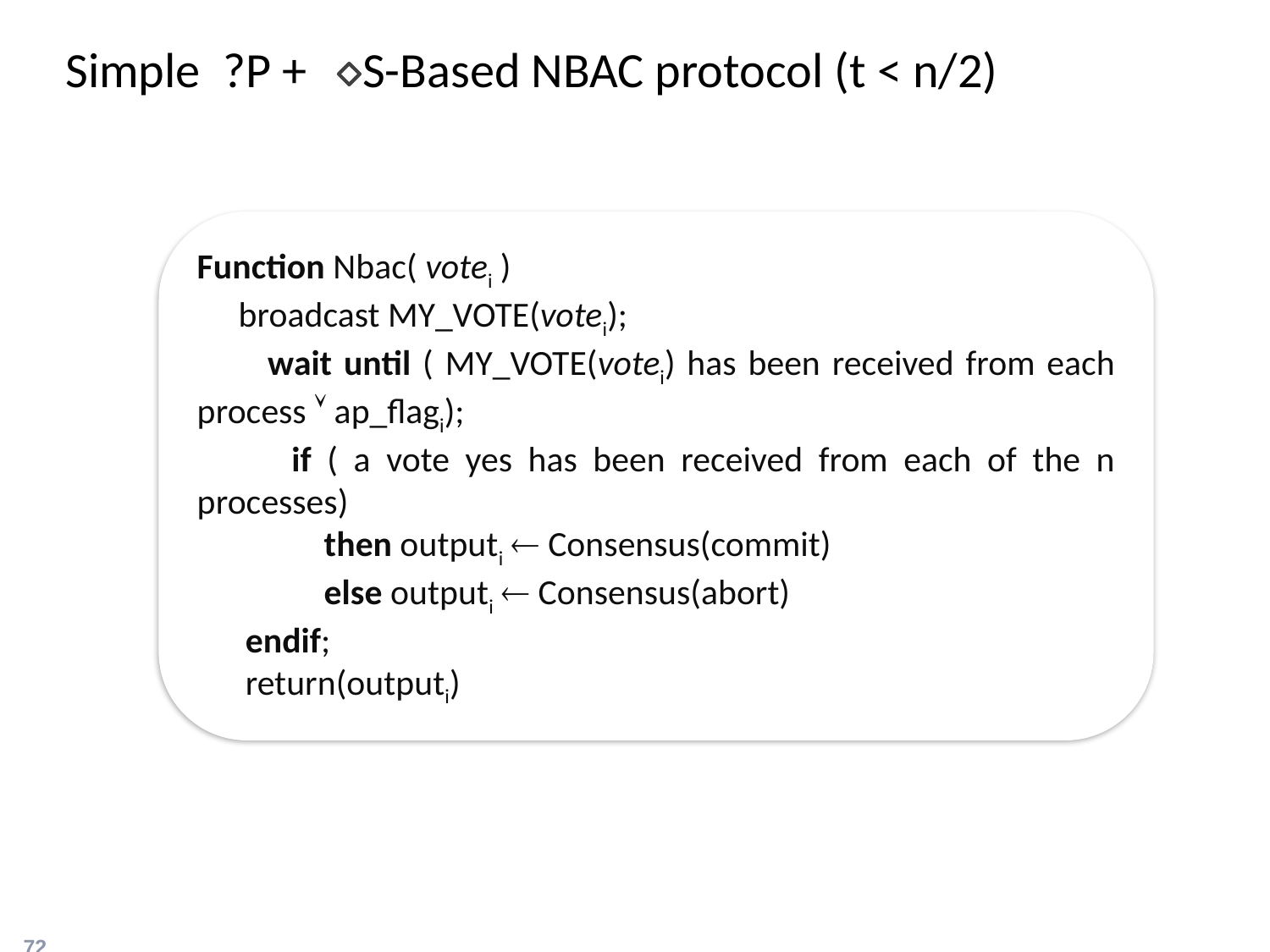

Simple  ?P +     S-Based NBAC protocol (t < n/2)

Function Nbac( votei )
      broadcast MY_VOTE(votei);
      wait until ( MY_VOTE(votei) has been received from each process ∨ ap_flagi);
      if ( a vote yes has been received from each of the n processes)
      	then outputi ← Consensus(commit)
	else outputi ← Consensus(abort)
      endif;
      return(outputi)
72